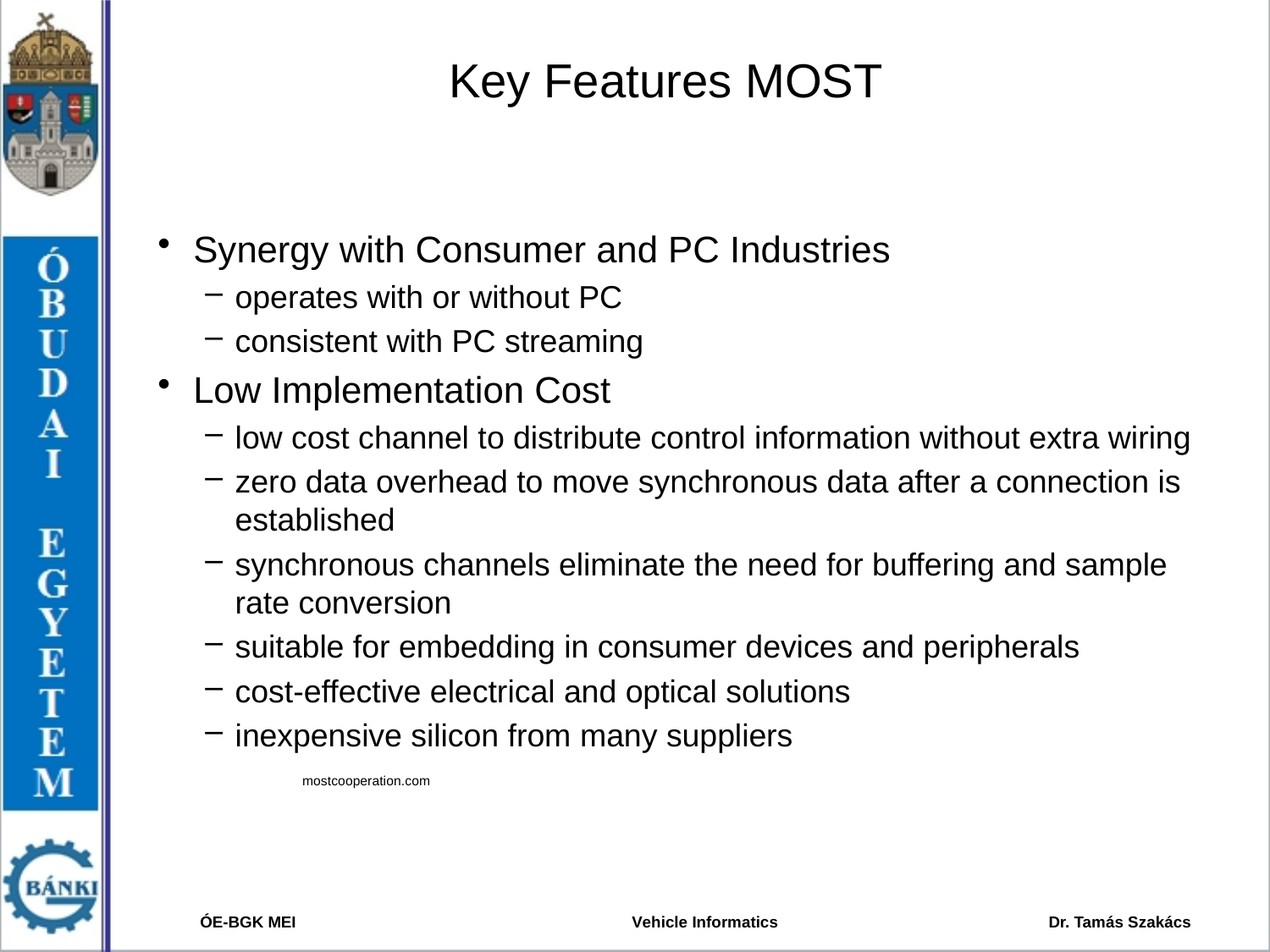

# Key Features MOST
Synergy with Consumer and PC Industries
operates with or without PC
consistent with PC streaming
Low Implementation Cost
low cost channel to distribute control information without extra wiring
zero data overhead to move synchronous data after a connection is established
synchronous channels eliminate the need for buffering and sample rate conversion
suitable for embedding in consumer devices and peripherals
cost-effective electrical and optical solutions
inexpensive silicon from many suppliers
mostcooperation.com